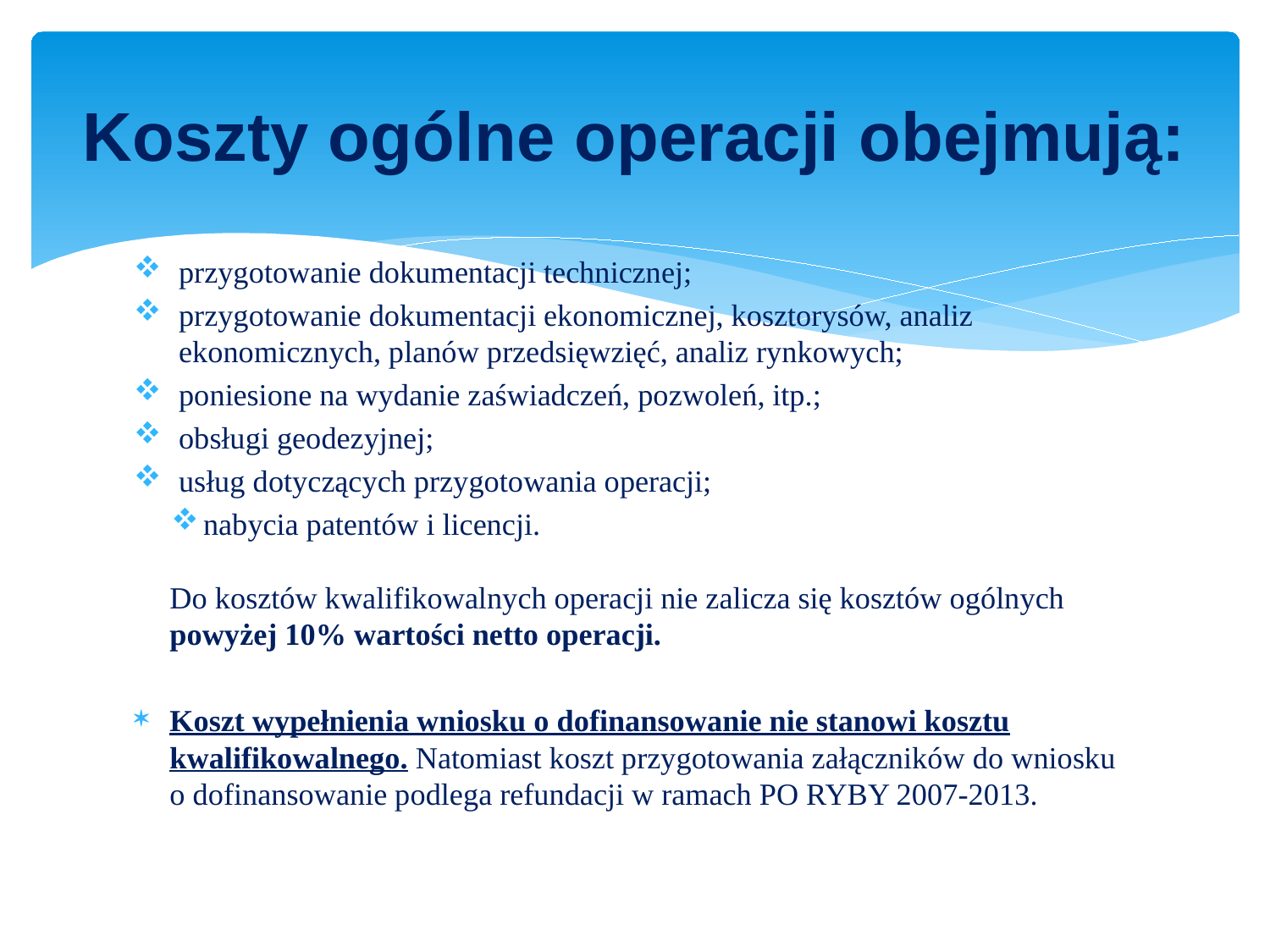

# Koszty ogólne operacji obejmują:
przygotowanie dokumentacji technicznej;
przygotowanie dokumentacji ekonomicznej, kosztorysów, analiz ekonomicznych, planów przedsięwzięć, analiz rynkowych;
poniesione na wydanie zaświadczeń, pozwoleń, itp.;
obsługi geodezyjnej;
usług dotyczących przygotowania operacji;
 nabycia patentów i licencji.
Do kosztów kwalifikowalnych operacji nie zalicza się kosztów ogólnych powyżej 10% wartości netto operacji.

Koszt wypełnienia wniosku o dofinansowanie nie stanowi kosztu kwalifikowalnego. Natomiast koszt przygotowania załączników do wniosku
o dofinansowanie podlega refundacji w ramach PO RYBY 2007-2013.